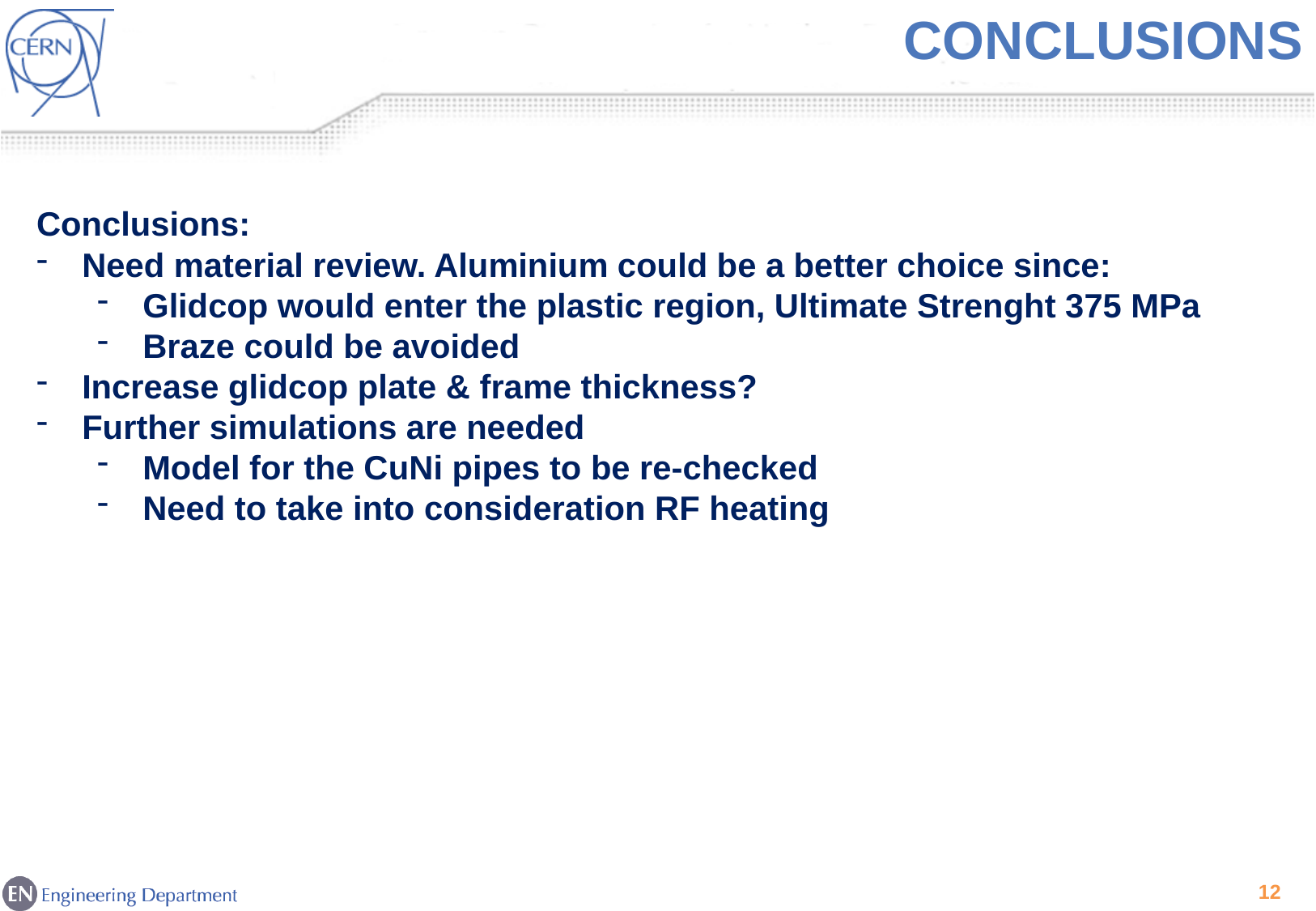

Conclusions
Conclusions:
Need material review. Aluminium could be a better choice since:
Glidcop would enter the plastic region, Ultimate Strenght 375 MPa
Braze could be avoided
Increase glidcop plate & frame thickness?
Further simulations are needed
Model for the CuNi pipes to be re-checked
Need to take into consideration RF heating